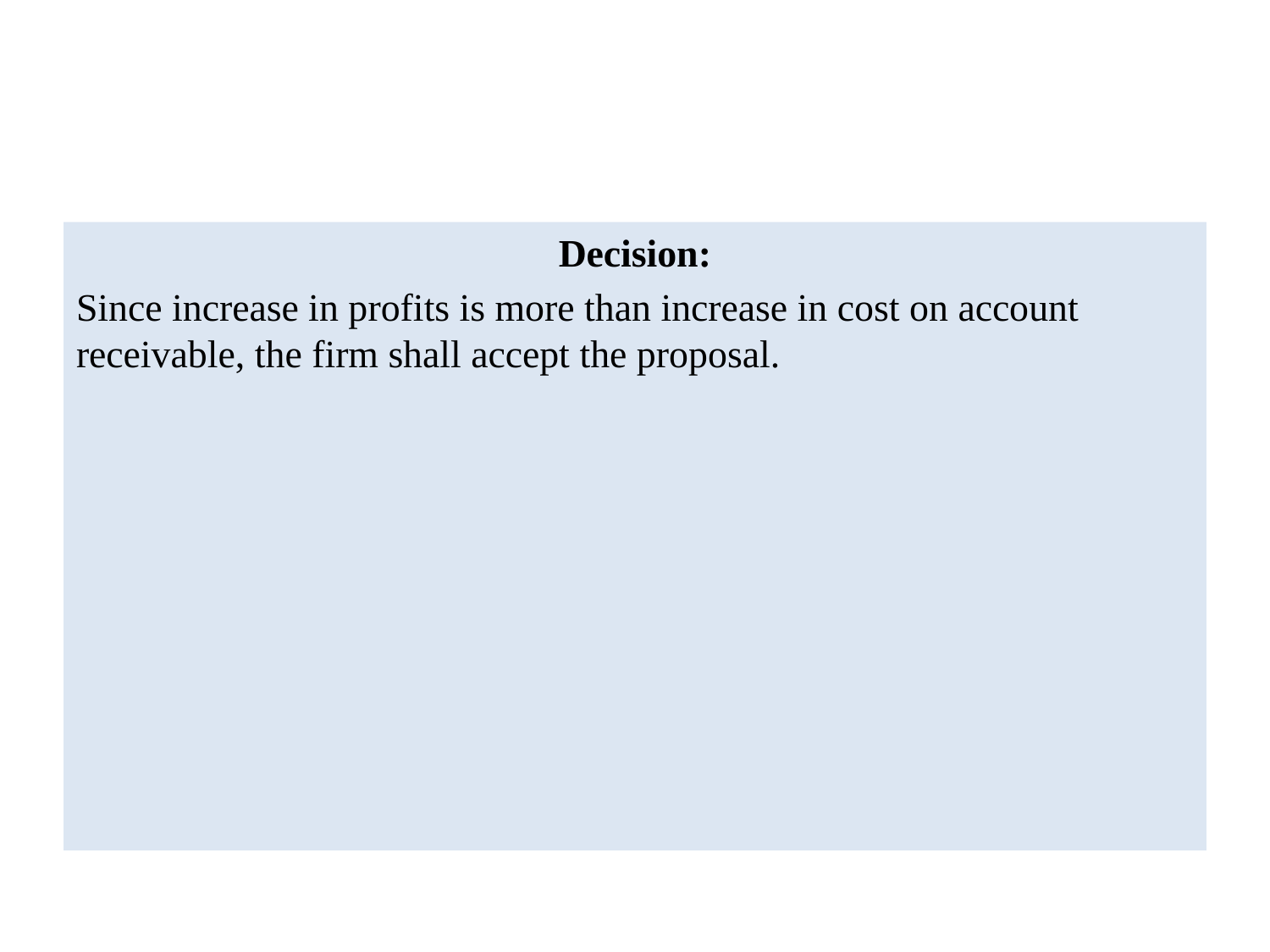

#
Decision:
Since increase in profits is more than increase in cost on account receivable, the firm shall accept the proposal.